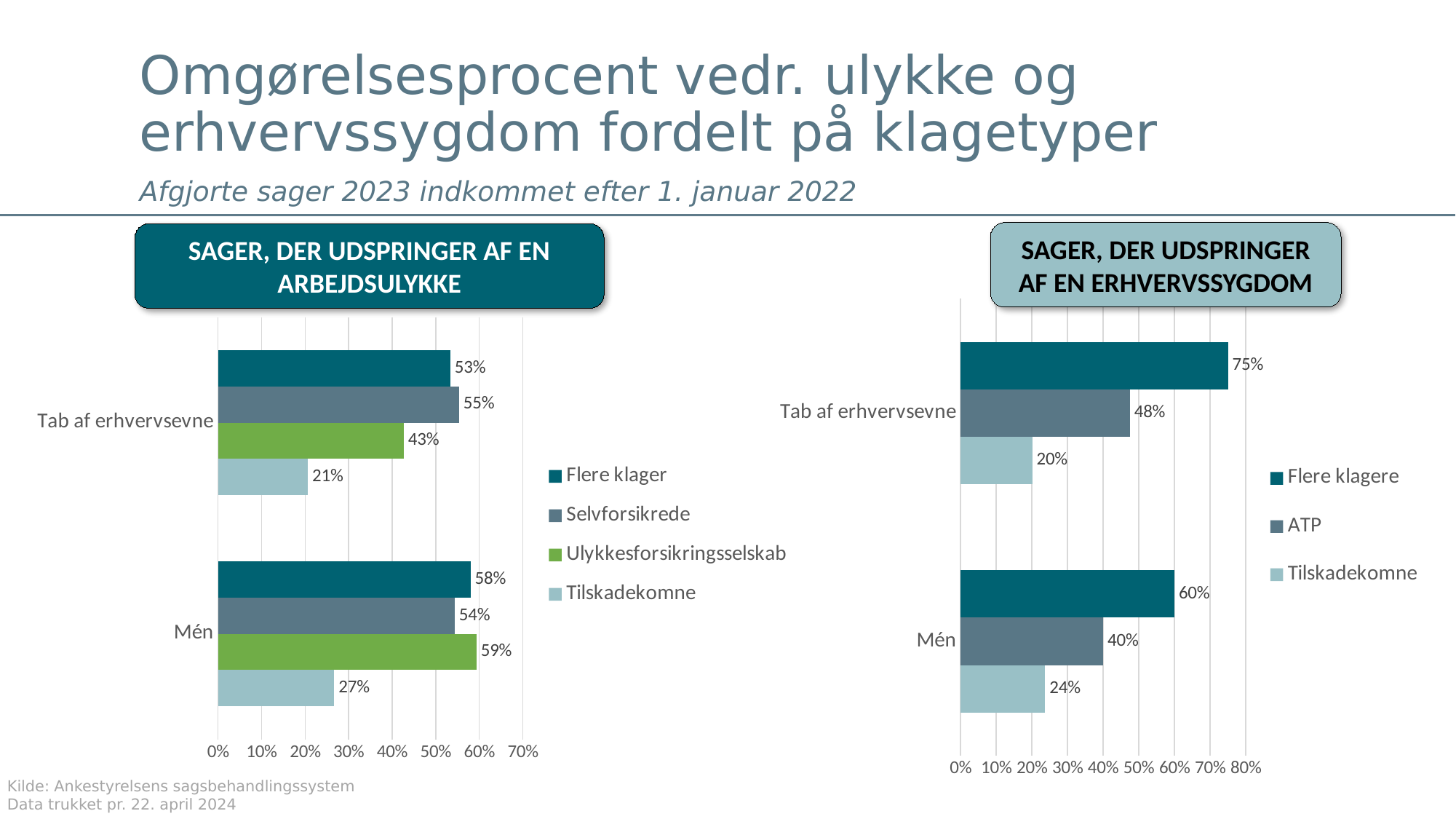

Omgørelsesprocent vedr. ulykke og erhvervssygdom fordelt på klagetyper
Afgjorte sager 2023 indkommet efter 1. januar 2022

SAGER, DER UDSPRINGER AF EN ERHVERVSSYGDOM
SAGER, DER UDSPRINGER AF EN ARBEJDSULYKKE

### Chart

| Category | Tilskadekomne | ATP | Flere klagere |
|---|---|---|---|
| Mén | 0.23715415019762845 | 0.4 | 0.6 |
| Tab af erhvervsevne | 0.20118343195266272 | 0.475 | 0.75 |

### Chart

| Category | Tilskadekomne | Ulykkesforsikringsselskab | Selvforsikrede | Flere klager |
|---|---|---|---|---|
| Mén | 0.2669962917181706 | 0.59375 | 0.5434782608695652 | 0.5802469135802469 |
| Tab af erhvervsevne | 0.20654627539503387 | 0.42659974905897113 | 0.5535714285714286 | 0.5339805825242718 |
Kilde: Ankestyrelsens sagsbehandlingssystem
Data trukket pr. 22. april 2024